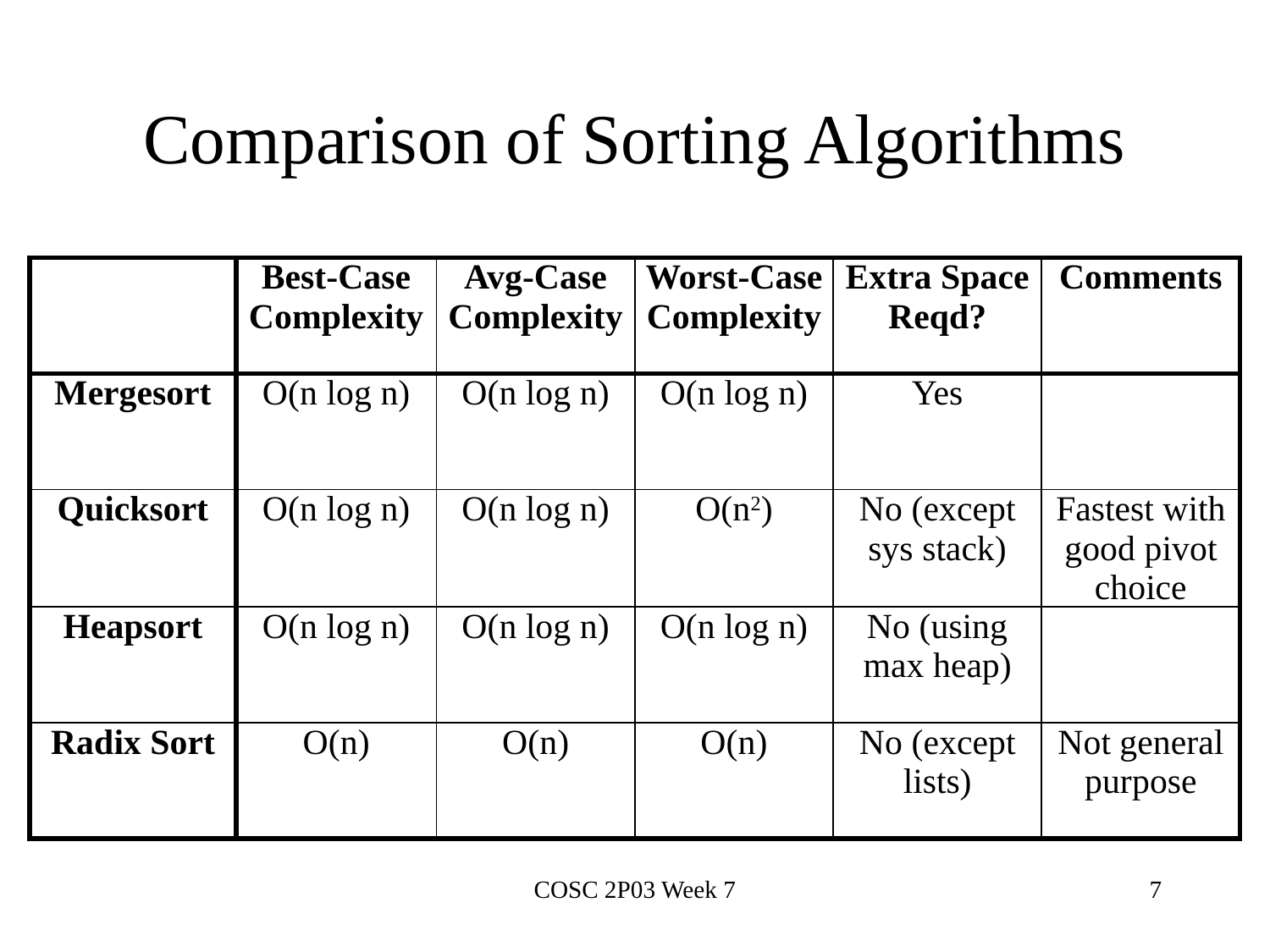

# Comparison of Sorting Algorithms
|  | Best-Case Complexity | Avg-Case Complexity | Worst-Case Complexity | Extra Space Reqd? | Comments |
| --- | --- | --- | --- | --- | --- |
| Mergesort | O(n log n) | O(n log n) | O(n log n) | Yes |  |
| Quicksort | O(n log n) | O(n log n) | O(n2) | No (except sys stack) | Fastest with good pivot choice |
| Heapsort | O(n log n) | O(n log n) | O(n log n) | No (using max heap) |  |
| Radix Sort | O(n) | O(n) | O(n) | No (except lists) | Not general purpose |
COSC 2P03 Week 7
7